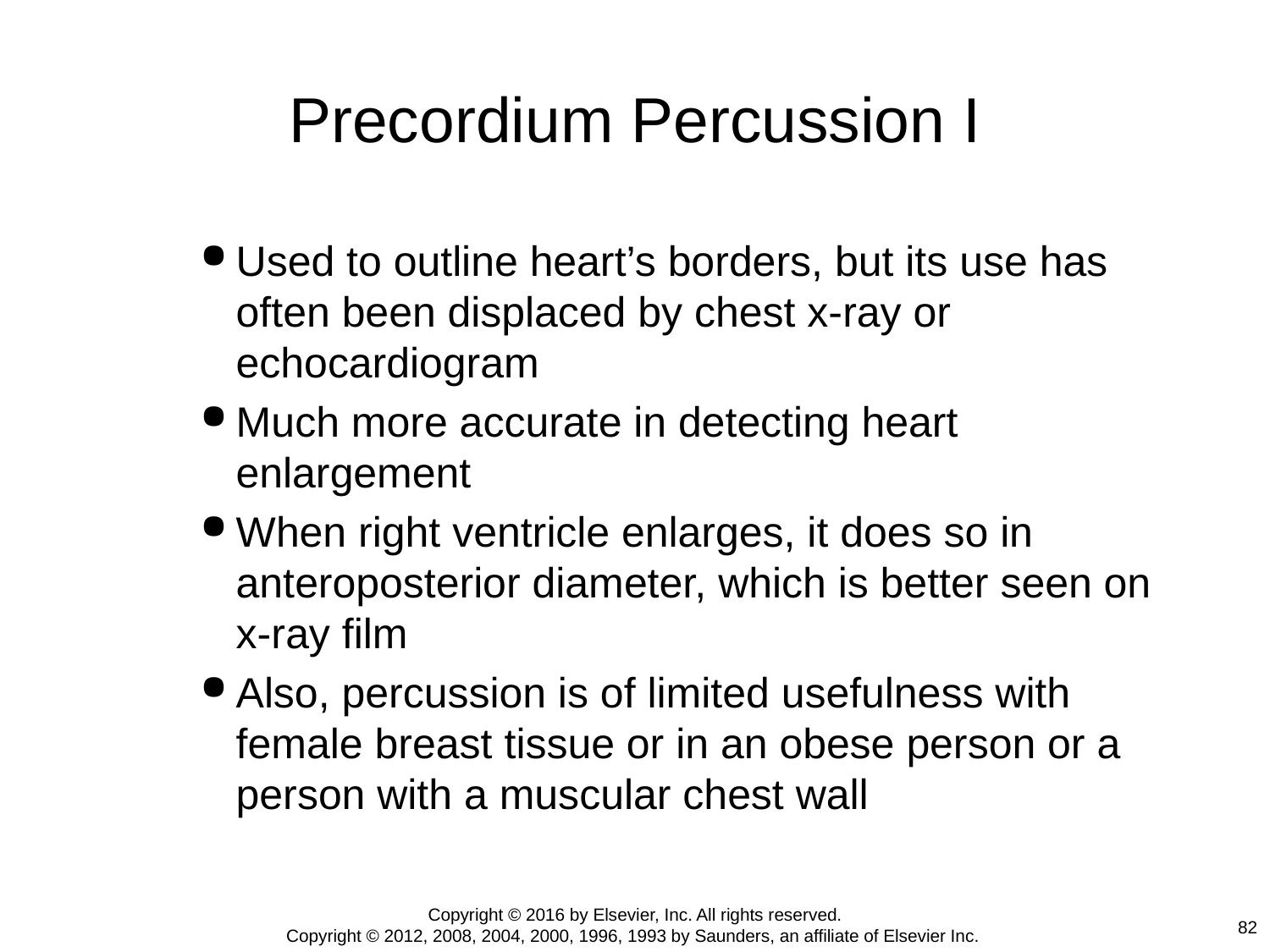

# Precordium Percussion I
Used to outline heart’s borders, but its use has often been displaced by chest x-ray or echocardiogram
Much more accurate in detecting heart enlargement
When right ventricle enlarges, it does so in anteroposterior diameter, which is better seen on x-ray film
Also, percussion is of limited usefulness with female breast tissue or in an obese person or a person with a muscular chest wall
Copyright © 2016 by Elsevier, Inc. All rights reserved.
Copyright © 2012, 2008, 2004, 2000, 1996, 1993 by Saunders, an affiliate of Elsevier Inc.
82